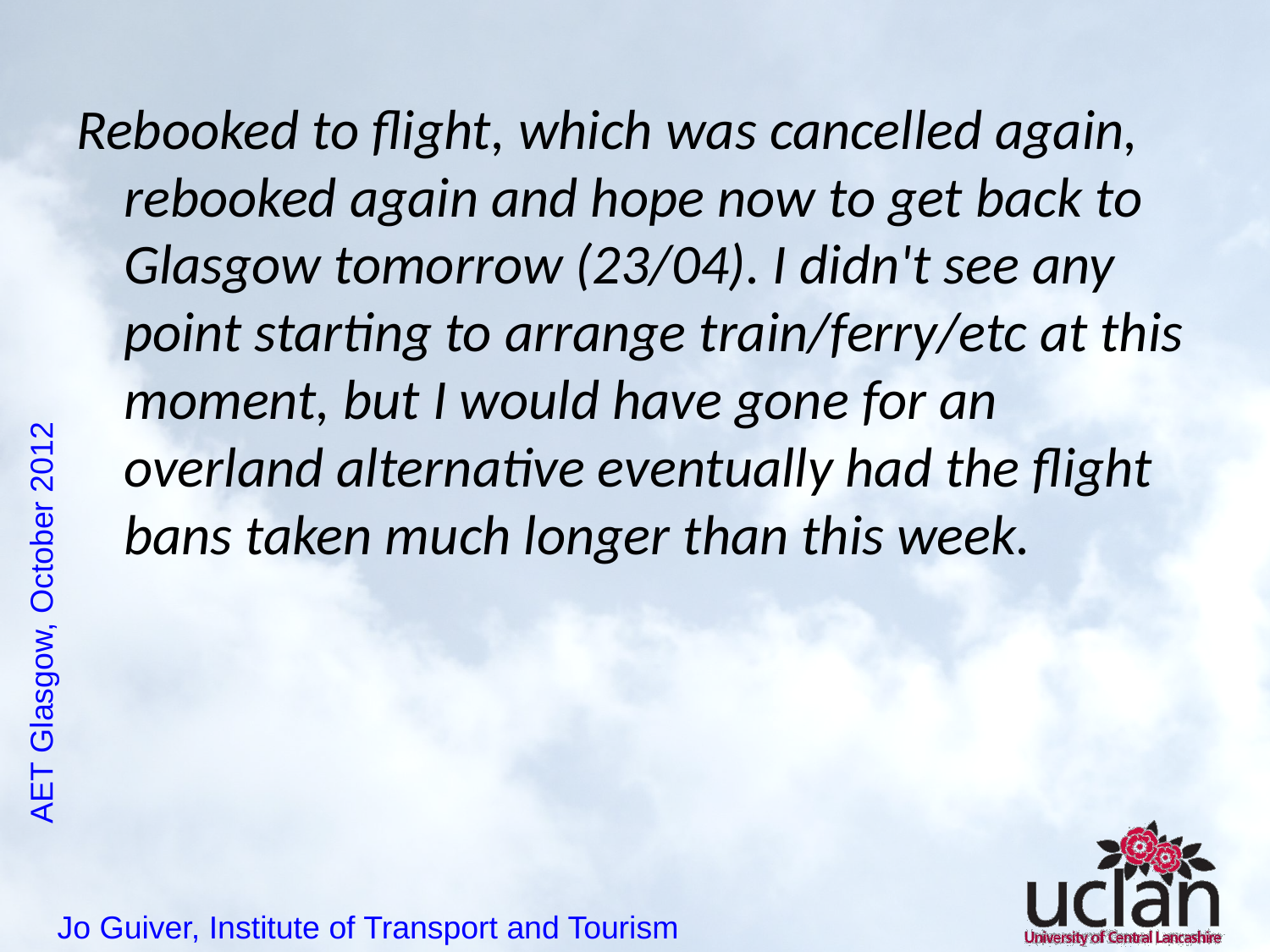

Rebooked to flight, which was cancelled again, rebooked again and hope now to get back to Glasgow tomorrow (23/04). I didn't see any point starting to arrange train/ferry/etc at this moment, but I would have gone for an overland alternative eventually had the flight bans taken much longer than this week.